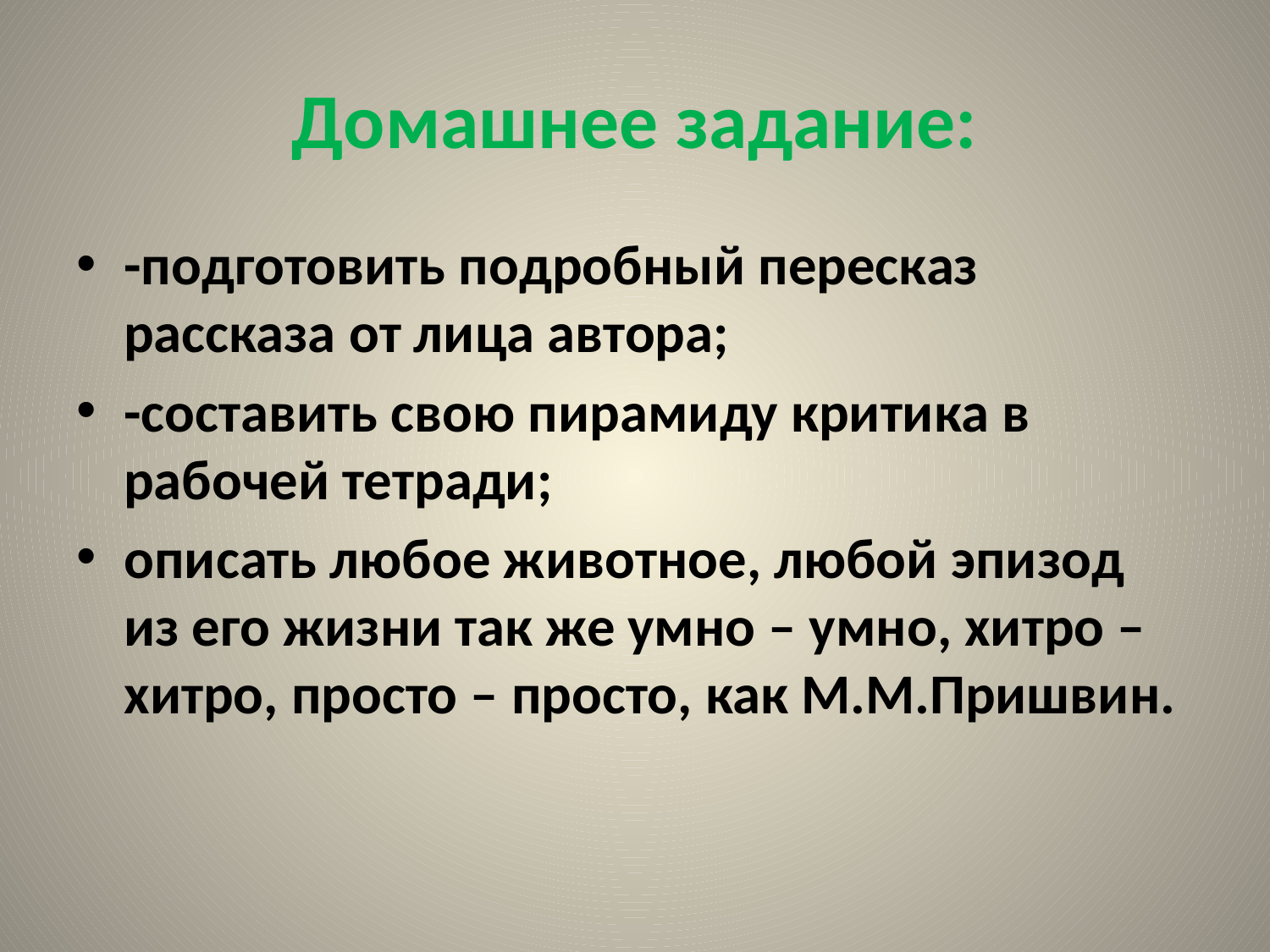

# Домашнее задание:
-подготовить подробный пересказ рассказа от лица автора;
-составить свою пирамиду критика в рабочей тетради;
описать любое животное, любой эпизод из его жизни так же умно – умно, хитро – хитро, просто – просто, как М.М.Пришвин.